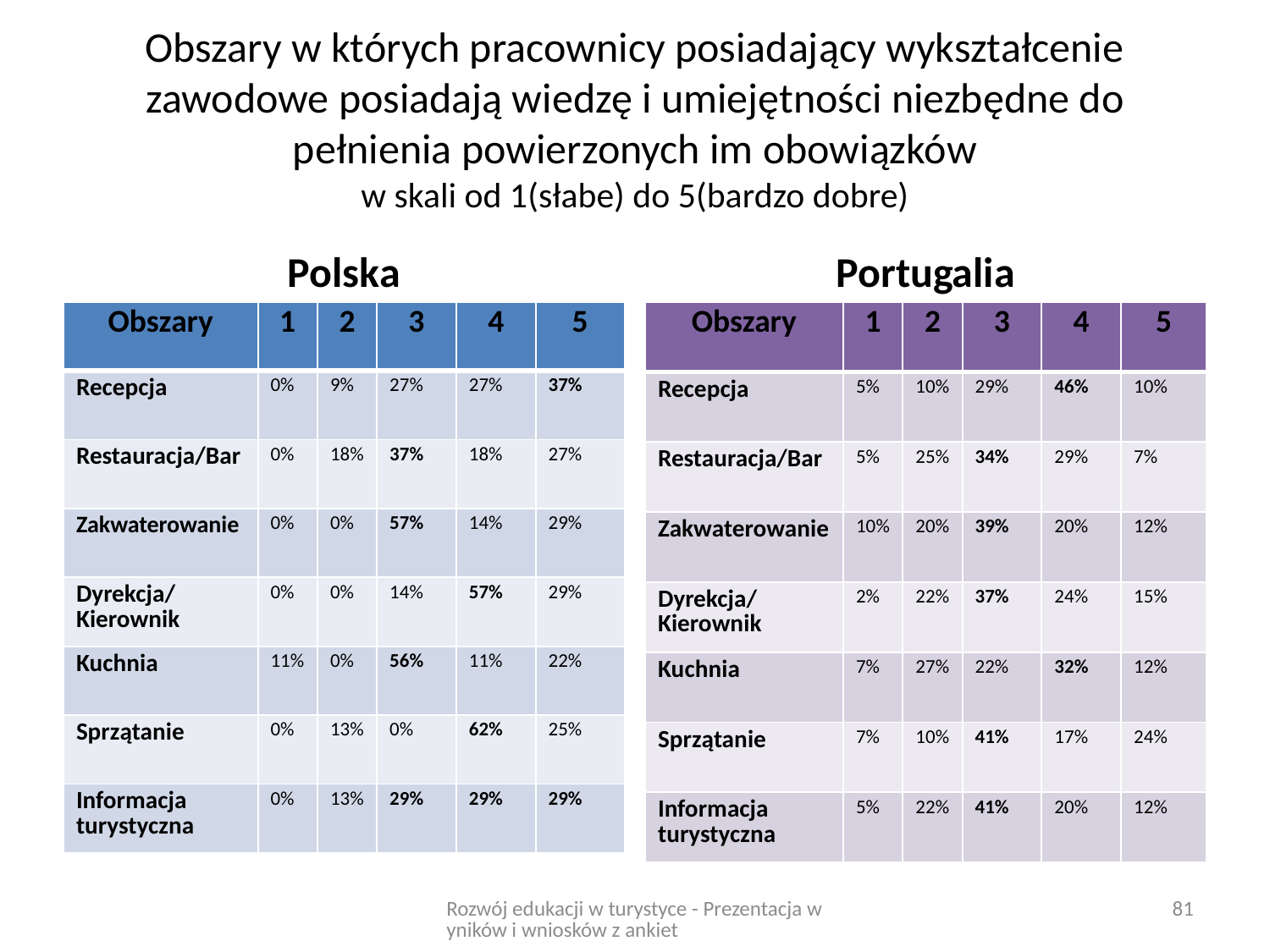

# Obszary w których pracownicy posiadający wykształcenie zawodowe posiadają wiedzę i umiejętności niezbędne do pełnienia powierzonych im obowiązków w skali od 1(słabe) do 5(bardzo dobre)
Polska
Portugalia
| Obszary | 1 | 2 | 3 | 4 | 5 |
| --- | --- | --- | --- | --- | --- |
| Recepcja | 5% | 10% | 29% | 46% | 10% |
| Restauracja/Bar | 5% | 25% | 34% | 29% | 7% |
| Zakwaterowanie | 10% | 20% | 39% | 20% | 12% |
| Dyrekcja/ Kierownik | 2% | 22% | 37% | 24% | 15% |
| Kuchnia | 7% | 27% | 22% | 32% | 12% |
| Sprzątanie | 7% | 10% | 41% | 17% | 24% |
| Informacja turystyczna | 5% | 22% | 41% | 20% | 12% |
| Obszary | 1 | 2 | 3 | 4 | 5 |
| --- | --- | --- | --- | --- | --- |
| Recepcja | 0% | 9% | 27% | 27% | 37% |
| Restauracja/Bar | 0% | 18% | 37% | 18% | 27% |
| Zakwaterowanie | 0% | 0% | 57% | 14% | 29% |
| Dyrekcja/ Kierownik | 0% | 0% | 14% | 57% | 29% |
| Kuchnia | 11% | 0% | 56% | 11% | 22% |
| Sprzątanie | 0% | 13% | 0% | 62% | 25% |
| Informacja turystyczna | 0% | 13% | 29% | 29% | 29% |
Rozwój edukacji w turystyce - Prezentacja wyników i wniosków z ankiet
81